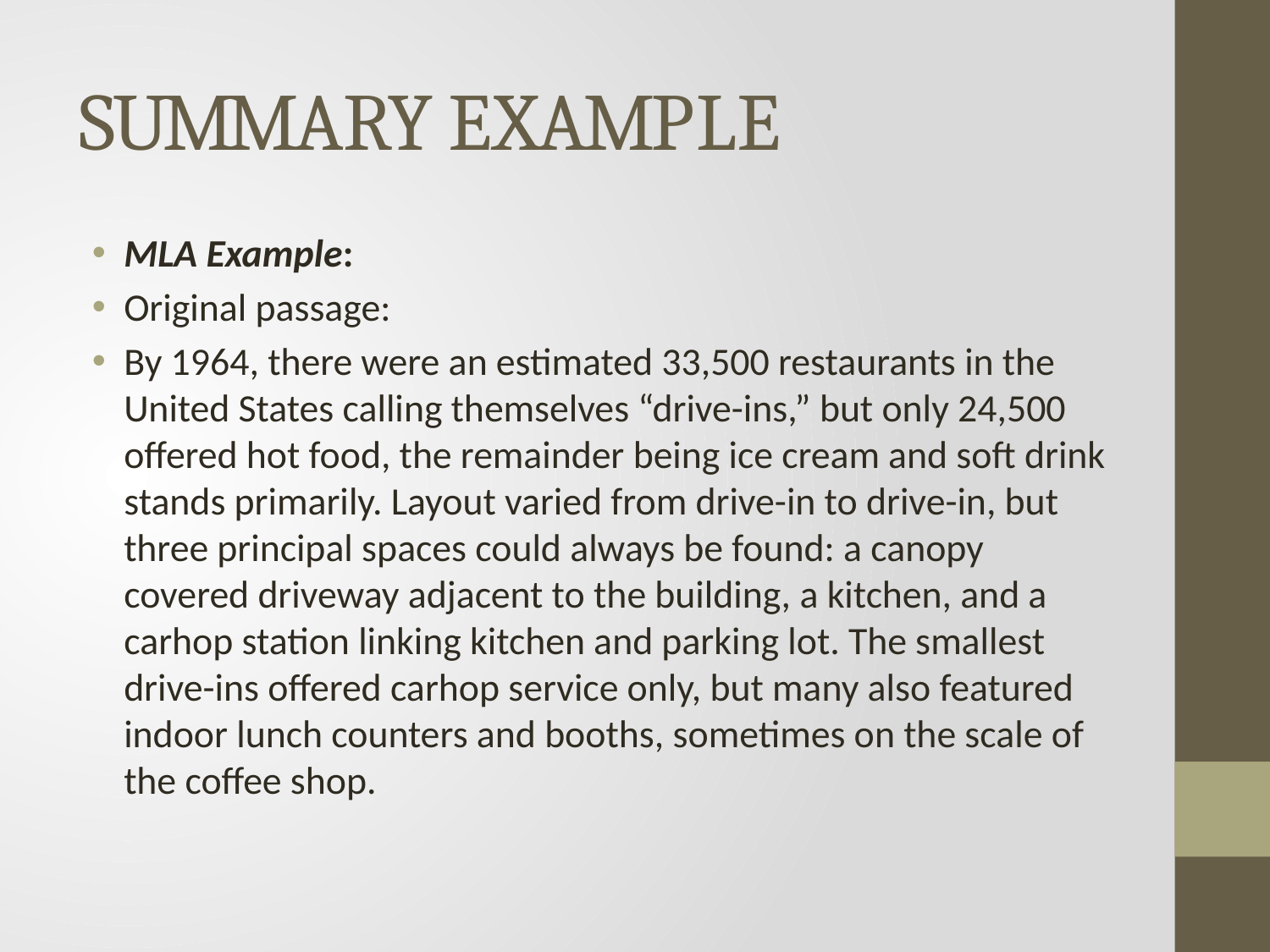

# SUMMARY EXAMPLE
MLA Example:
Original passage:
By 1964, there were an estimated 33,500 restaurants in the United States calling themselves “drive-ins,” but only 24,500 offered hot food, the remainder being ice cream and soft drink stands primarily. Layout varied from drive-in to drive-in, but three principal spaces could always be found: a canopy covered driveway adjacent to the building, a kitchen, and a carhop station linking kitchen and parking lot. The smallest drive-ins offered carhop service only, but many also featured indoor lunch counters and booths, sometimes on the scale of the coffee shop.